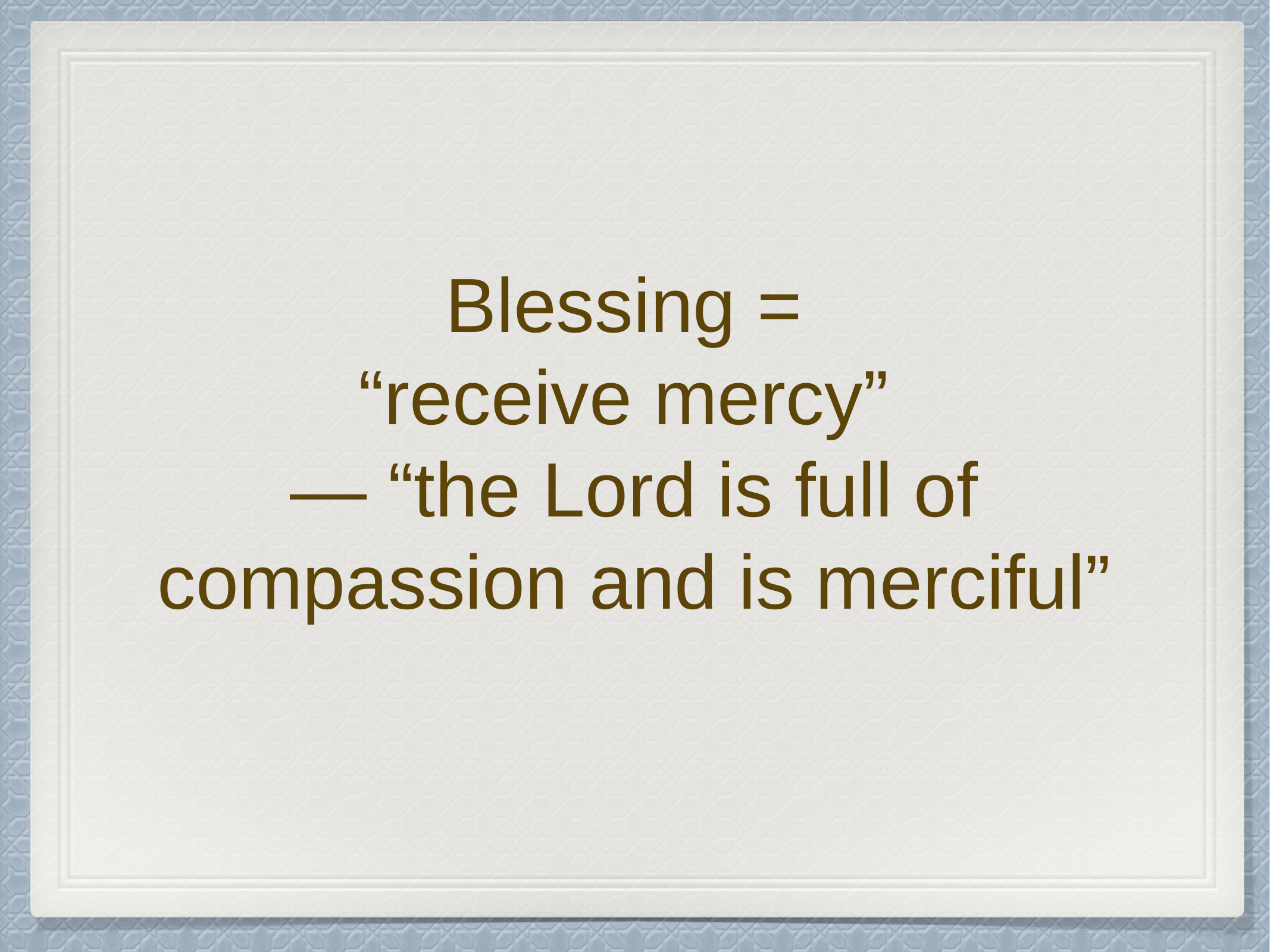

# Blessing =
“receive mercy”
— “the Lord is full of compassion and is merciful”